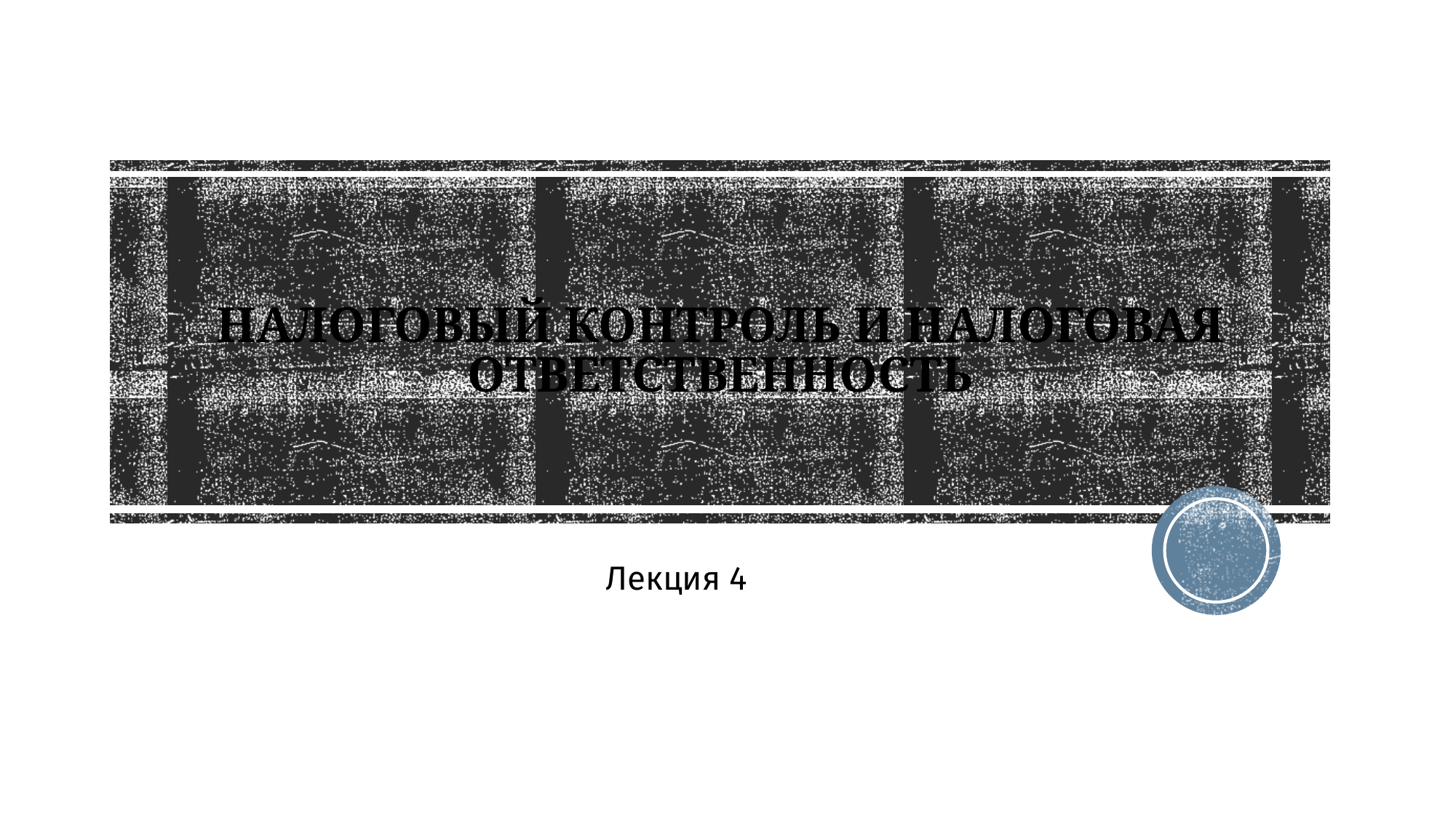

# Налоговый контроль и налоговая ответственность
Лекция 4